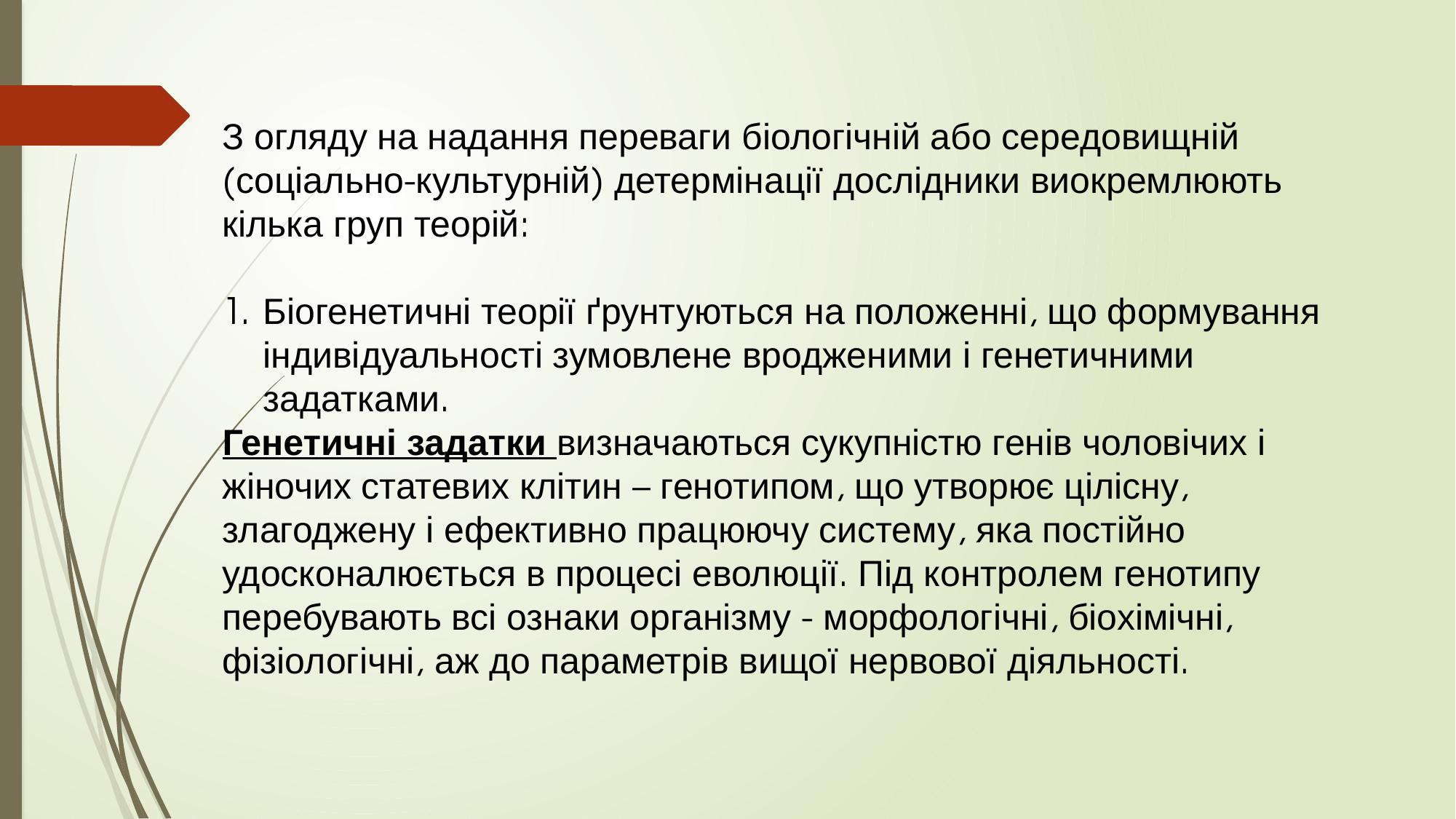

З огляду на надання переваги біологічній або середовищній (соціально-культурній) детермінації дослідники виокремлюють кілька груп теорій:

Біогенетичні теорії ґрунтуються на положенні, що формування індивідуальності зумовлене вродженими і генетичними задатками.
Генетичні задатки визначаються сукупністю генів чоловічих і жіночих статевих клітин – генотипом, що утворює цілісну, злагоджену і ефективно працюючу систему, яка постійно удосконалюється в процесі еволюції. Під контролем генотипу перебувають всі ознаки організму - морфологічні, біохімічні, фізіологічні, аж до параметрів вищої нервової діяльності.